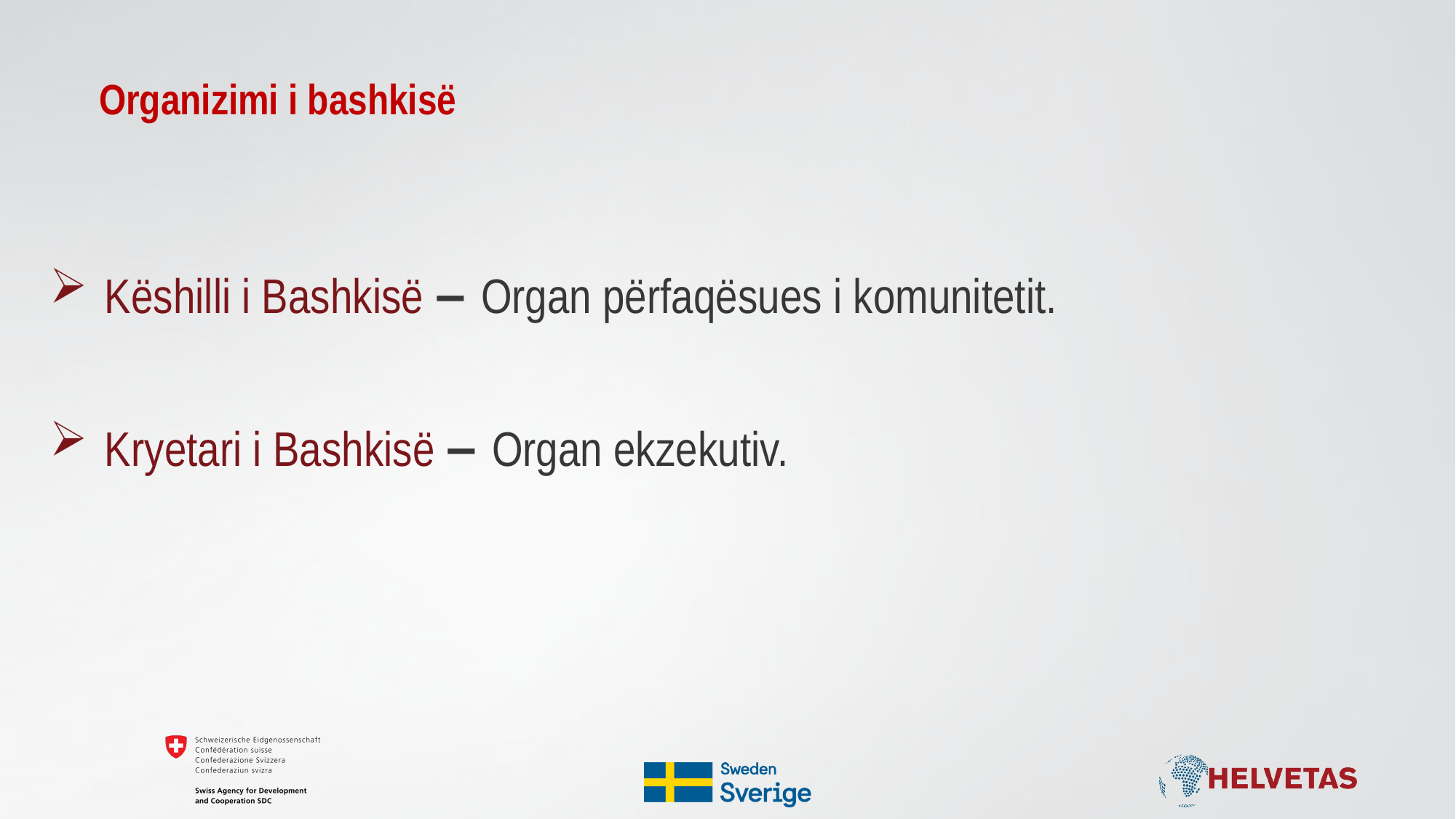

# Organizimi i bashkisë
Këshilli i Bashkisë – Organ përfaqësues i komunitetit.

Kryetari i Bashkisë – Organ ekzekutiv.